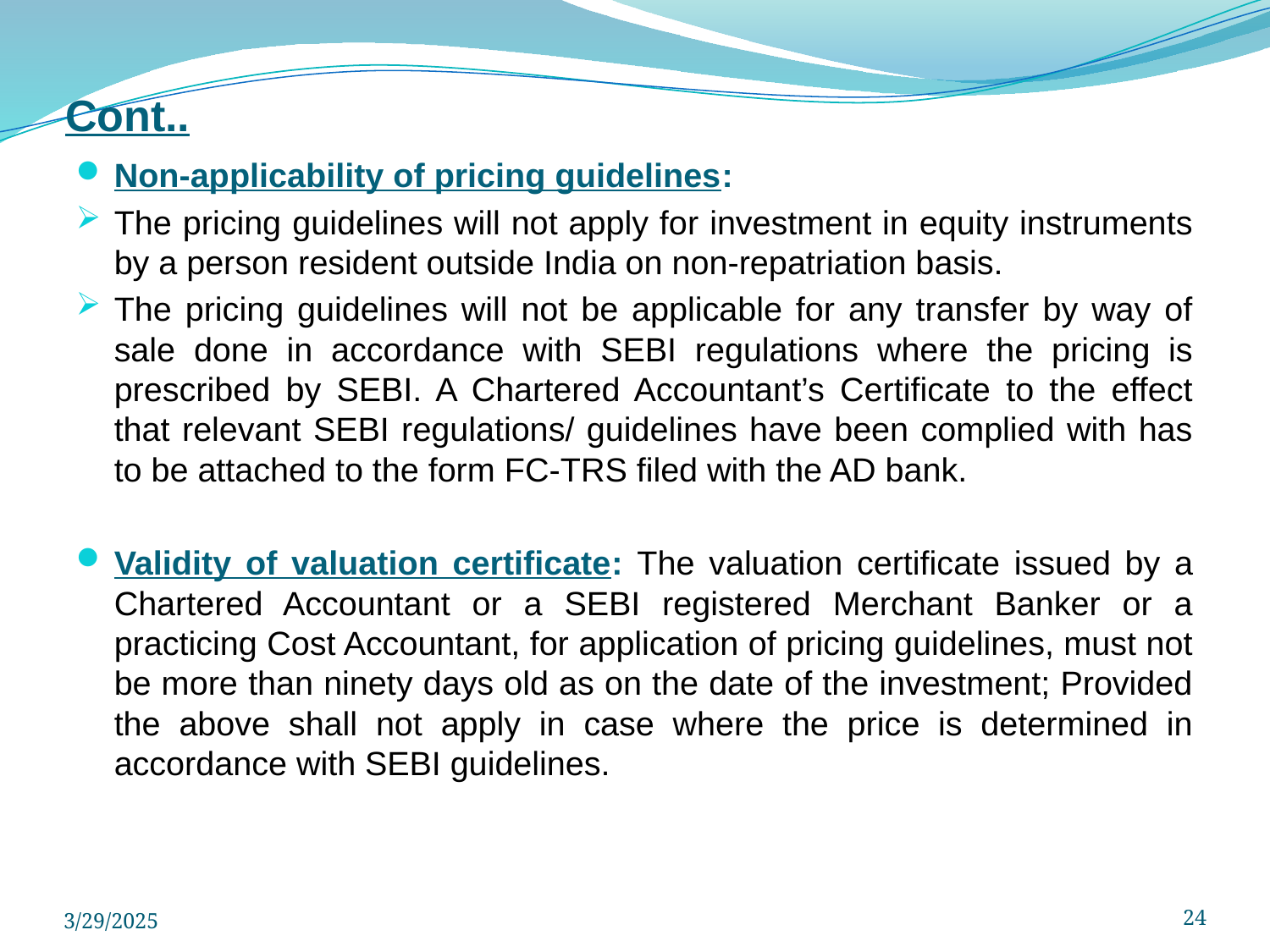

# Cont..
Non-applicability of pricing guidelines:
The pricing guidelines will not apply for investment in equity instruments by a person resident outside India on non-repatriation basis.
The pricing guidelines will not be applicable for any transfer by way of sale done in accordance with SEBI regulations where the pricing is prescribed by SEBI. A Chartered Accountant’s Certificate to the effect that relevant SEBI regulations/ guidelines have been complied with has to be attached to the form FC-TRS filed with the AD bank.

Validity of valuation certificate: The valuation certificate issued by a Chartered Accountant or a SEBI registered Merchant Banker or a practicing Cost Accountant, for application of pricing guidelines, must not be more than ninety days old as on the date of the investment; Provided the above shall not apply in case where the price is determined in accordance with SEBI guidelines.
3/29/2025
24